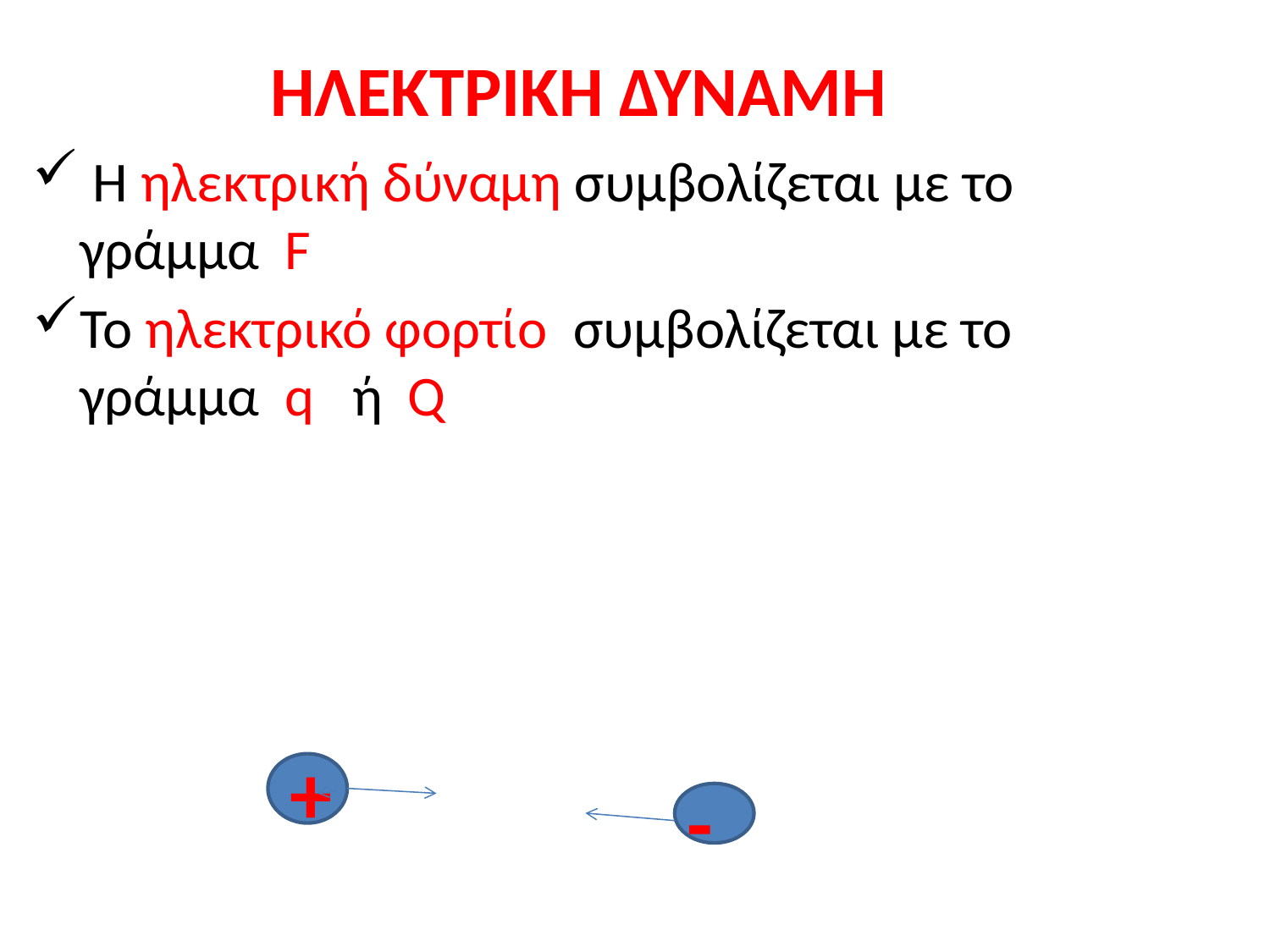

ΗΛΕΚΤΡΙΚΗ ΔΥΝΑΜΗ
 Η ηλεκτρική δύναμη συμβολίζεται με το γράμμα  F
Το ηλεκτρικό φορτίο  συμβολίζεται με το γράμμα  q   ή  Q

+

-